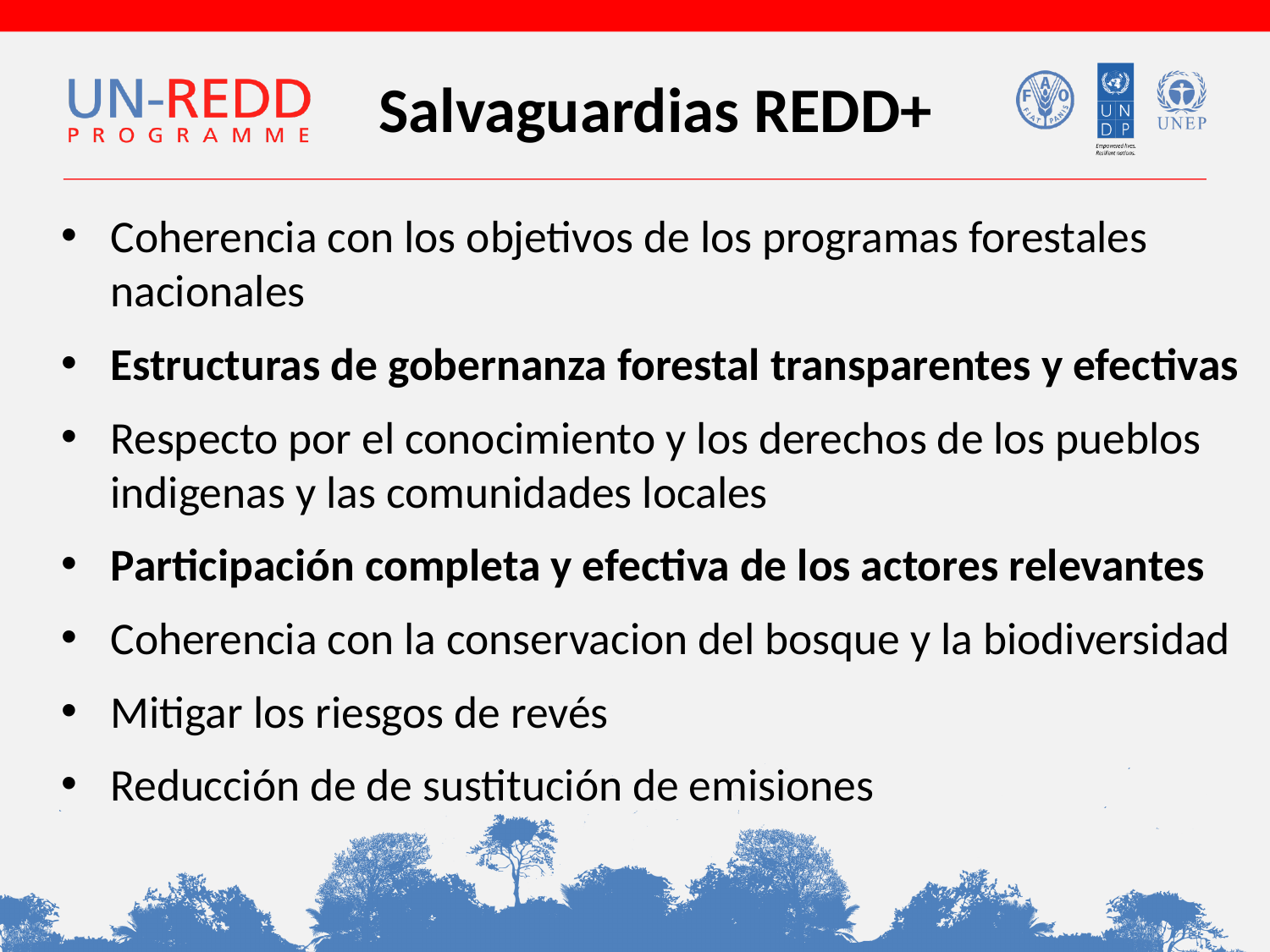

Salvaguardias REDD+
Coherencia con los objetivos de los programas forestales nacionales
Estructuras de gobernanza forestal transparentes y efectivas
Respecto por el conocimiento y los derechos de los pueblos indigenas y las comunidades locales
Participación completa y efectiva de los actores relevantes
Coherencia con la conservacion del bosque y la biodiversidad
Mitigar los riesgos de revés
Reducción de de sustitución de emisiones